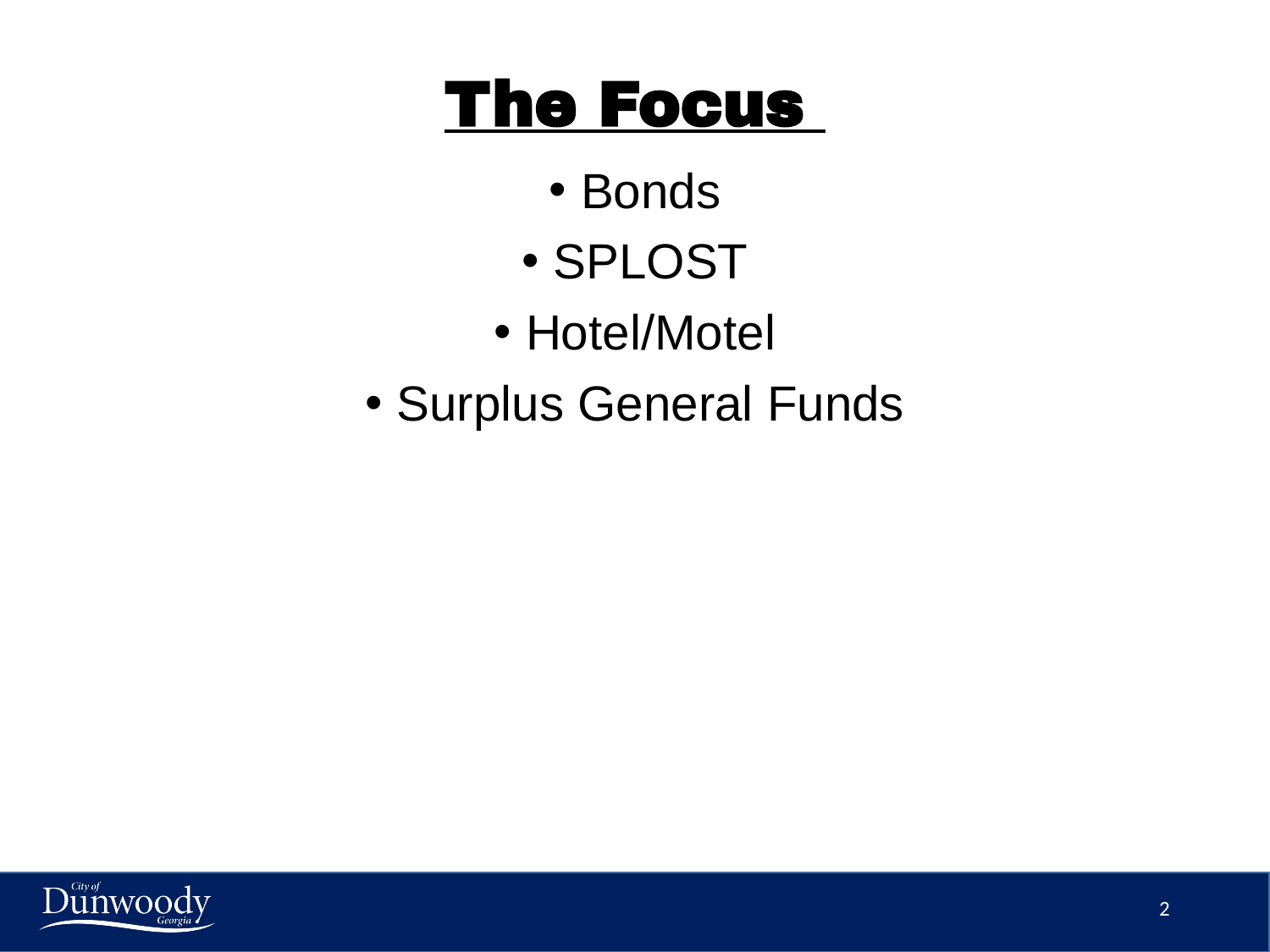

# The Focus
Bonds
SPLOST
Hotel/Motel
Surplus General Funds

2